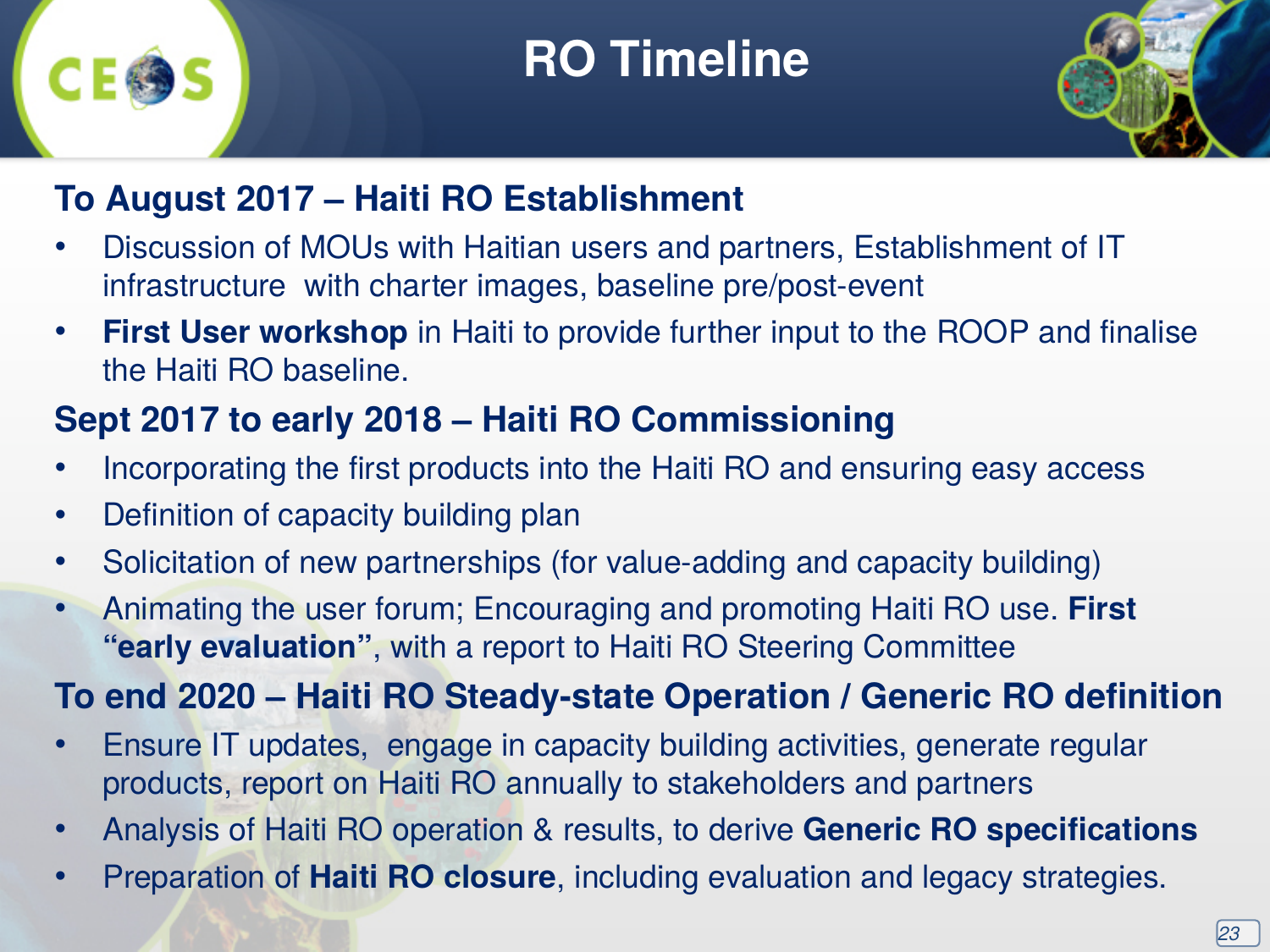

RO Timeline
To August 2017 – Haiti RO Establishment
Discussion of MOUs with Haitian users and partners, Establishment of IT infrastructure  with charter images, baseline pre/post-event
First User workshop in Haiti to provide further input to the ROOP and finalise the Haiti RO baseline.
Sept 2017 to early 2018 – Haiti RO Commissioning
Incorporating the first products into the Haiti RO and ensuring easy access
Definition of capacity building plan
Solicitation of new partnerships (for value-adding and capacity building)
Animating the user forum; Encouraging and promoting Haiti RO use. First “early evaluation”, with a report to Haiti RO Steering Committee
To end 2020 – Haiti RO Steady-state Operation / Generic RO definition
Ensure IT updates,  engage in capacity building activities, generate regular products, report on Haiti RO annually to stakeholders and partners
Analysis of Haiti RO operation & results, to derive Generic RO specifications
Preparation of Haiti RO closure, including evaluation and legacy strategies.

23